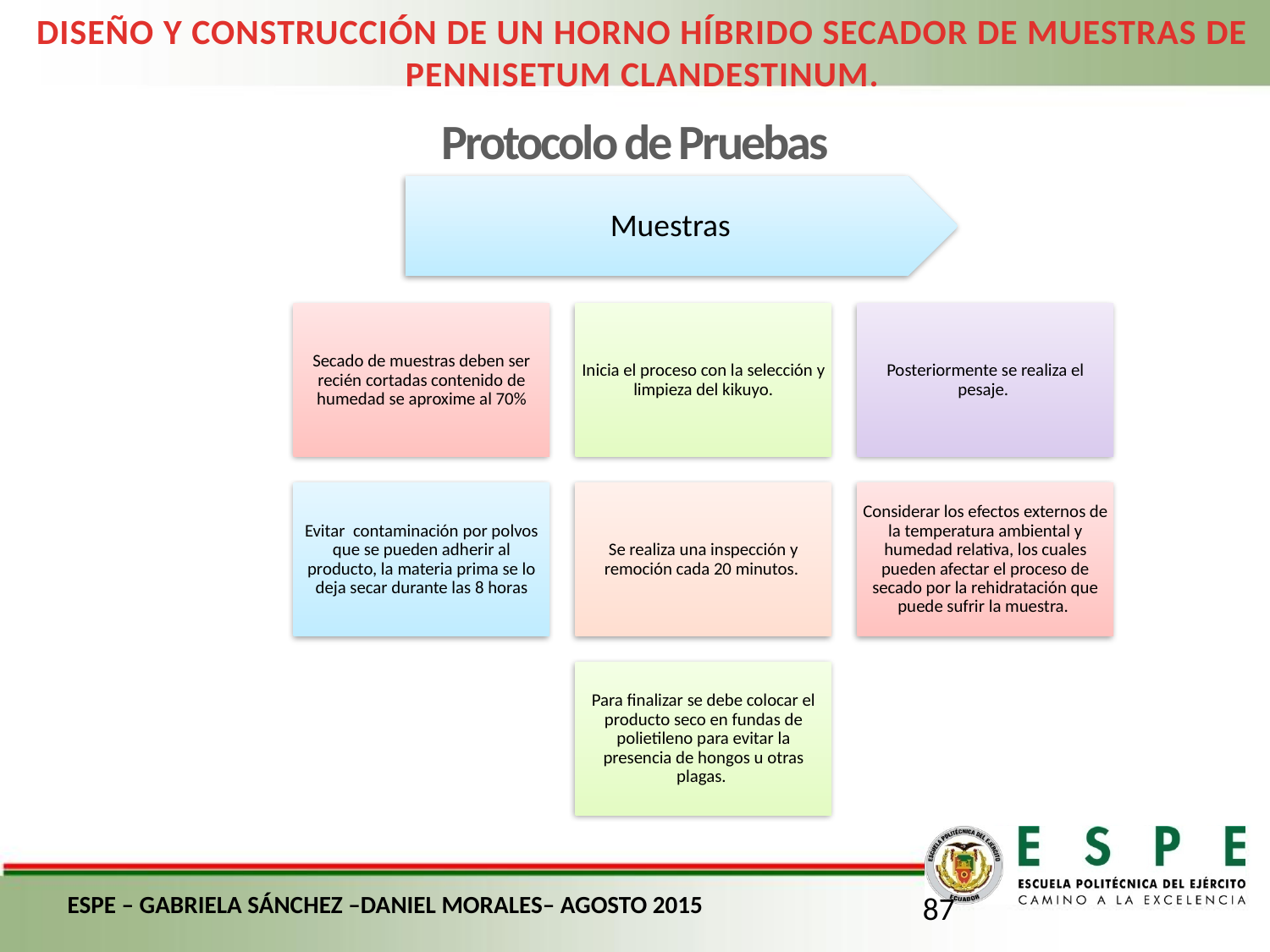

DISEÑO Y CONSTRUCCIÓN DE UN HORNO HÍBRIDO SECADOR DE MUESTRAS DE PENNISETUM CLANDESTINUM.
Protocolo de Pruebas
Muestras
Secado de muestras deben ser recién cortadas contenido de humedad se aproxime al 70%
Inicia el proceso con la selección y limpieza del kikuyo.
Posteriormente se realiza el pesaje.
Evitar  contaminación por polvos que se pueden adherir al producto, la materia prima se lo deja secar durante las 8 horas
Se realiza una inspección y remoción cada 20 minutos.
Considerar los efectos externos de la temperatura ambiental y humedad relativa, los cuales pueden afectar el proceso de secado por la rehidratación que puede sufrir la muestra.
Para finalizar se debe colocar el producto seco en fundas de polietileno para evitar la presencia de hongos u otras plagas.
ESPE – GABRIELA SÁNCHEZ –DANIEL MORALES– AGOSTO 2015
87